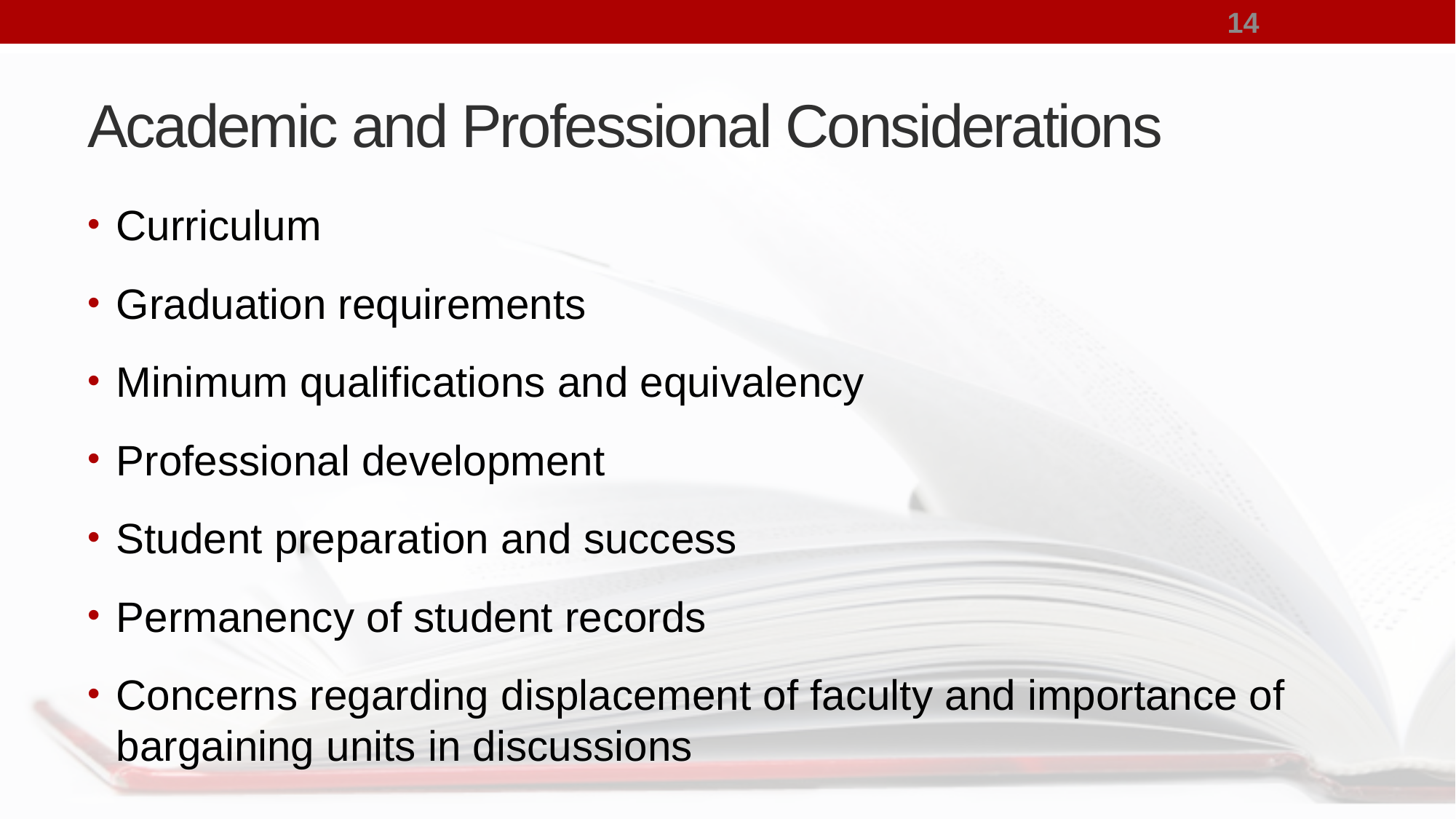

14
# Academic and Professional Considerations
Curriculum
Graduation requirements
Minimum qualifications and equivalency
Professional development
Student preparation and success
Permanency of student records
Concerns regarding displacement of faculty and importance of bargaining units in discussions